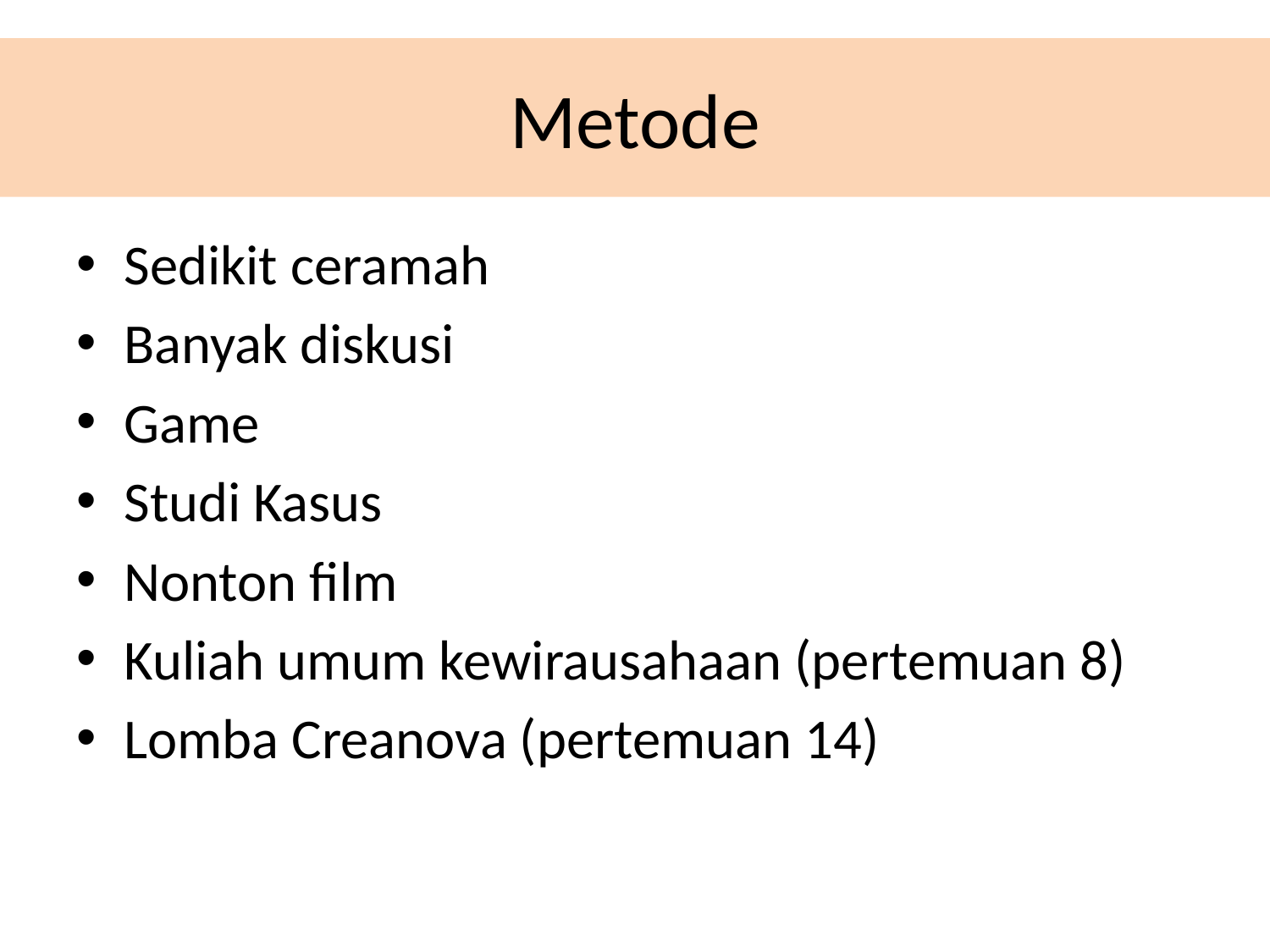

# Metode
Sedikit ceramah
Banyak diskusi
Game
Studi Kasus
Nonton film
Kuliah umum kewirausahaan (pertemuan 8)
Lomba Creanova (pertemuan 14)